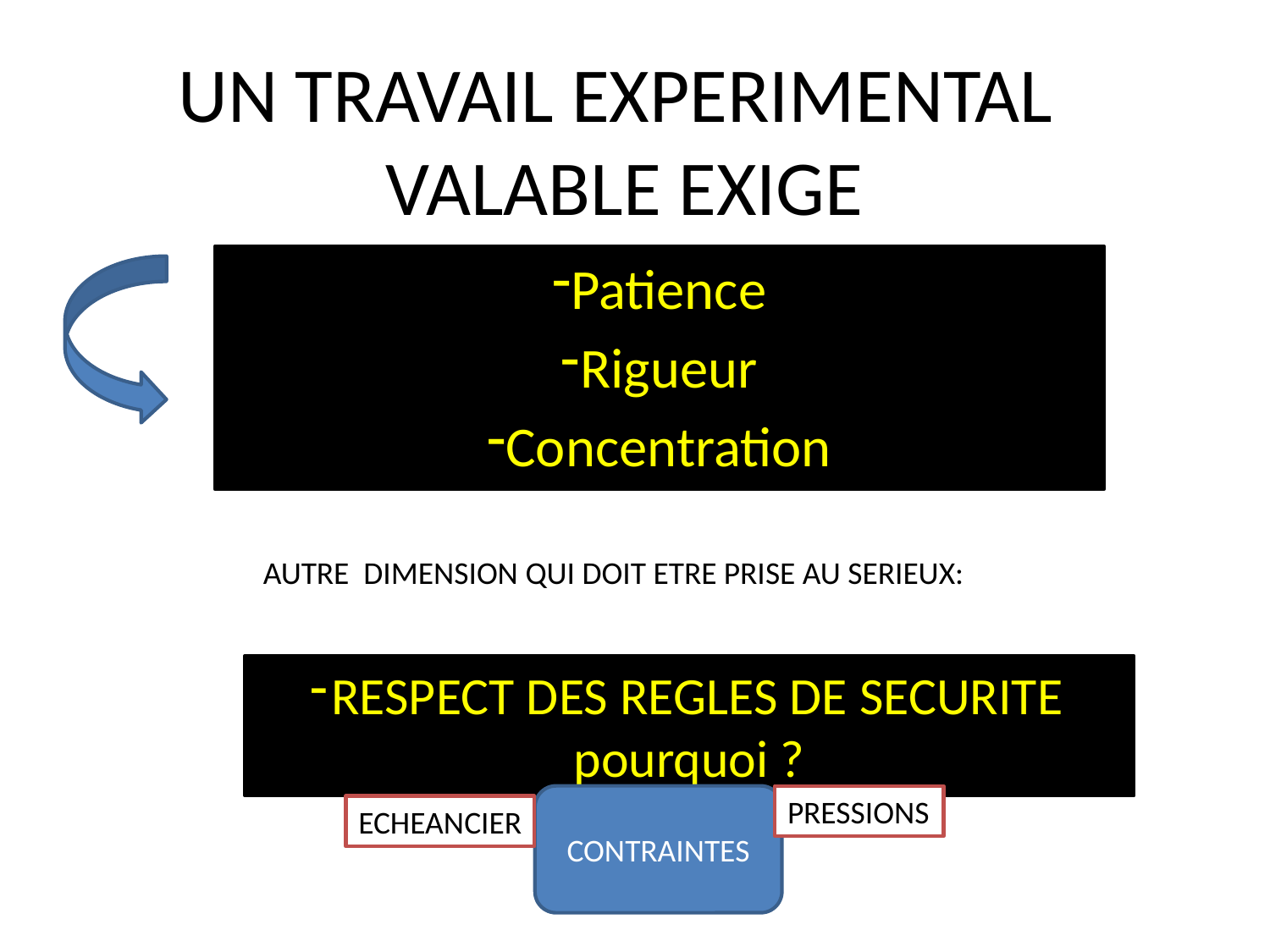

# UN TRAVAIL EXPERIMENTAL  VALABLE EXIGE
Patience
Rigueur
Concentration

AUTRE  DIMENSION QUI DOIT ETRE PRISE AU SERIEUX:
RESPECT DES REGLES DE SECURITE pourquoi ?

CONTRAINTES
PRESSIONS
ECHEANCIER